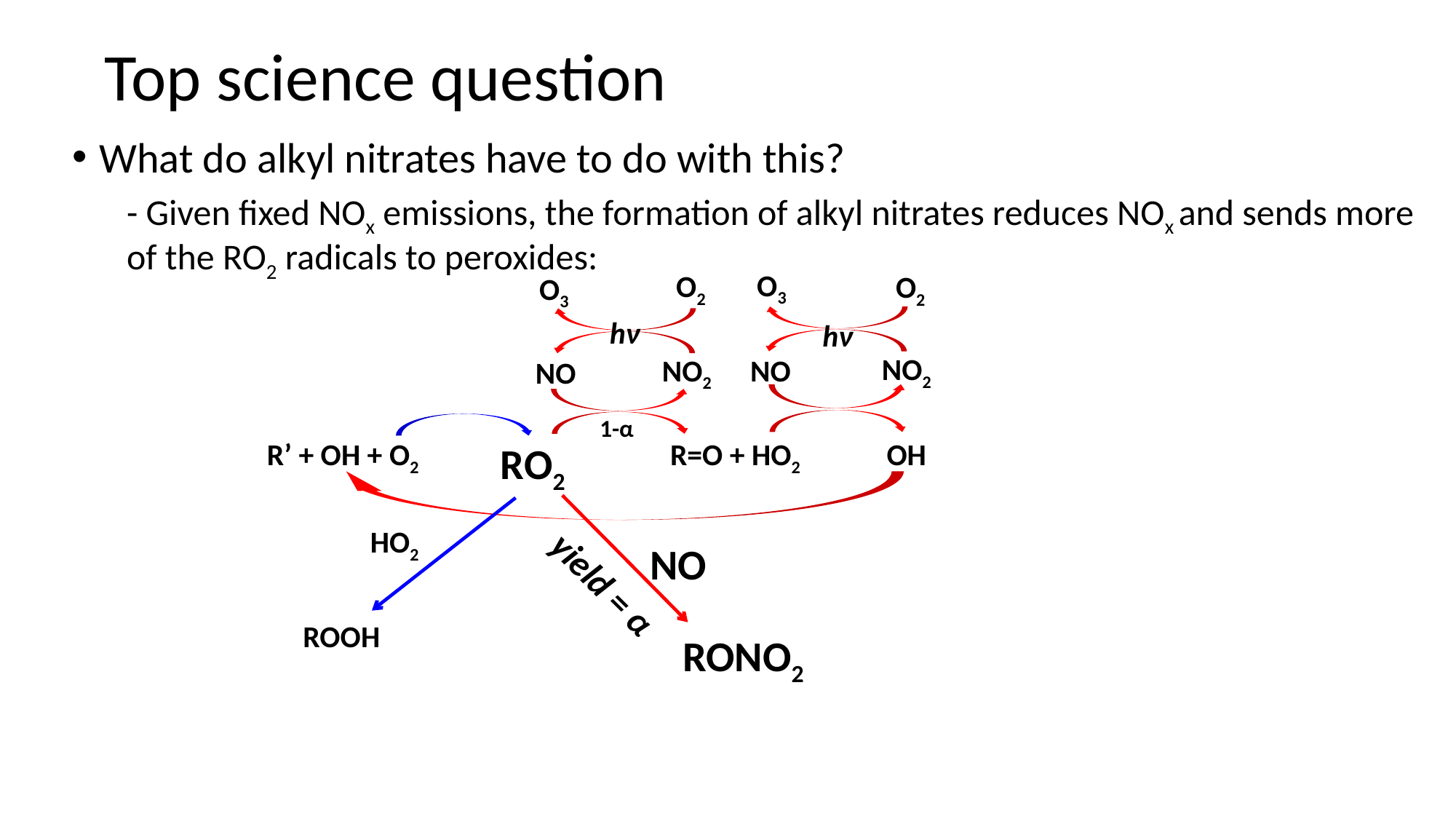

# Top science question
What do alkyl nitrates have to do with this?
- Given fixed NOx emissions, the formation of alkyl nitrates reduces NOx and sends more of the RO2 radicals to peroxides:
O3
O2
O2
O3

hν
hν
NO2
NO2
NO
NO

R=O + HO2
R’ + OH + O2
OH
RO2

1-α
HO2
NO
yield = α
ROOH
RONO2